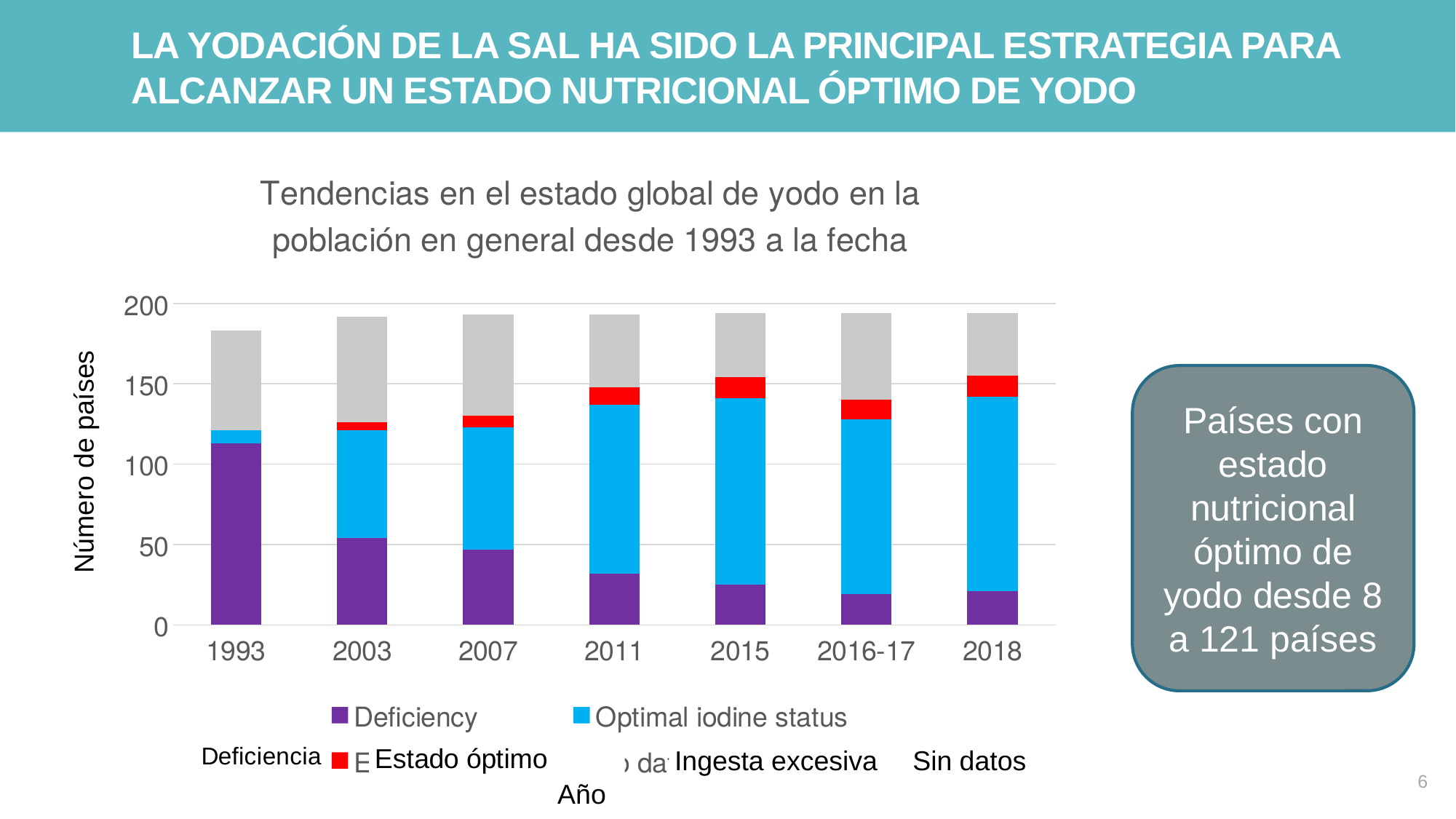

# La yodación de la Sal ha sido la principal estrategia para alcanzar un estado nutricional óptimo de yodo

### Chart: Tendencias en el estado global de yodo en la población en general desde 1993 a la fecha

| Category | Deficiency | Optimal iodine status | Excessive intake | No data |
|---|---|---|---|---|
| 1993 | 113.0 | 8.0 | 0.0 | 62.0 |
| 2003 | 54.0 | 67.0 | 5.0 | 66.0 |
| 2007 | 47.0 | 76.0 | 7.0 | 63.0 |
| 2011 | 32.0 | 105.0 | 11.0 | 45.0 |
| 2015 | 25.0 | 116.0 | 13.0 | 40.0 |
| 2016-17 | 19.0 | 109.0 | 12.0 | 54.0 |
| 2018 | 21.0 | 121.0 | 13.0 | 39.0 |
Países con estado nutricional óptimo de yodo desde 8 a 121 países
Número de países
Ingesta excesiva
Sin datos
6
Año